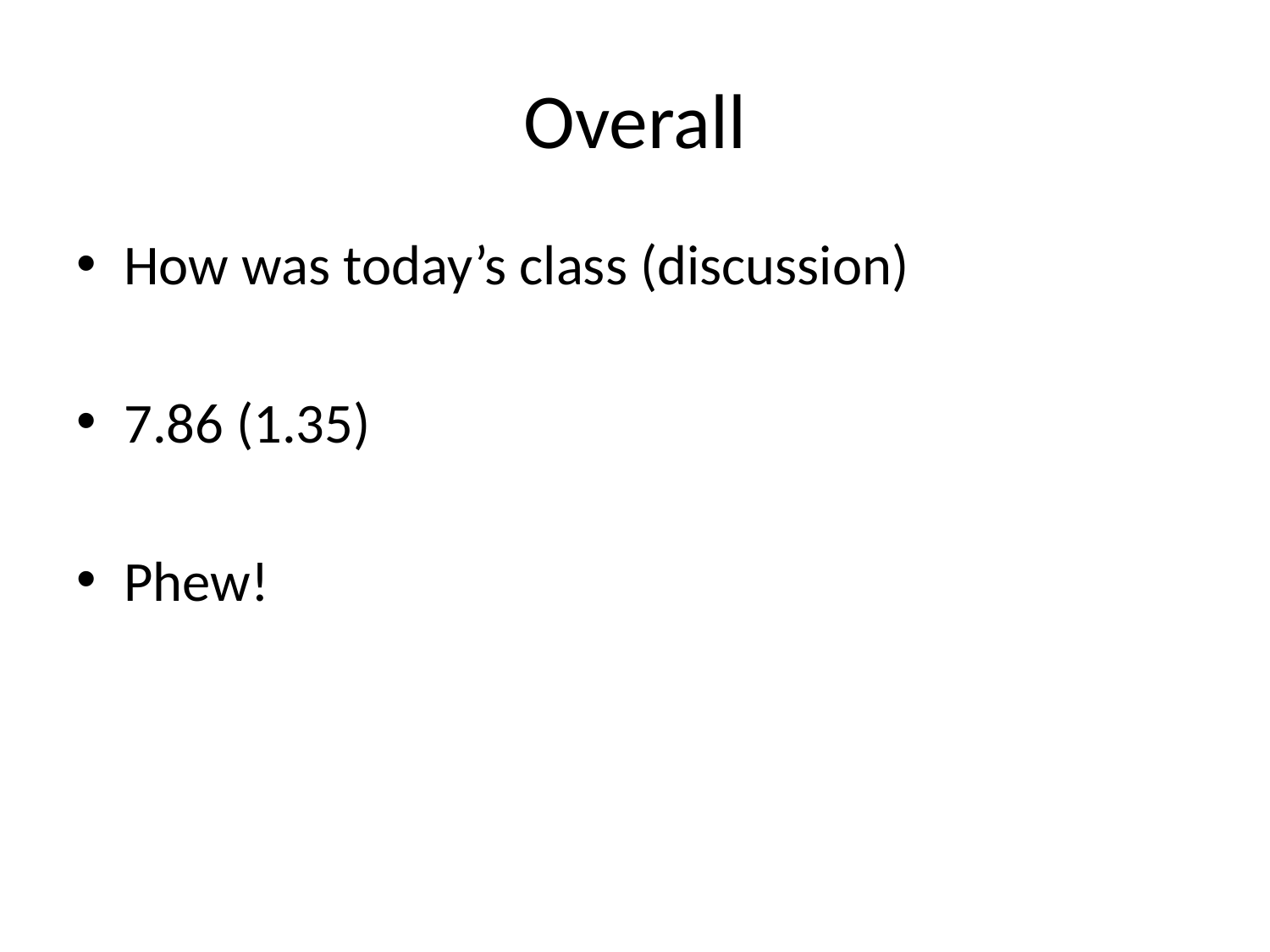

# Overall
How was today’s class (discussion)

7.86 (1.35)

Phew!